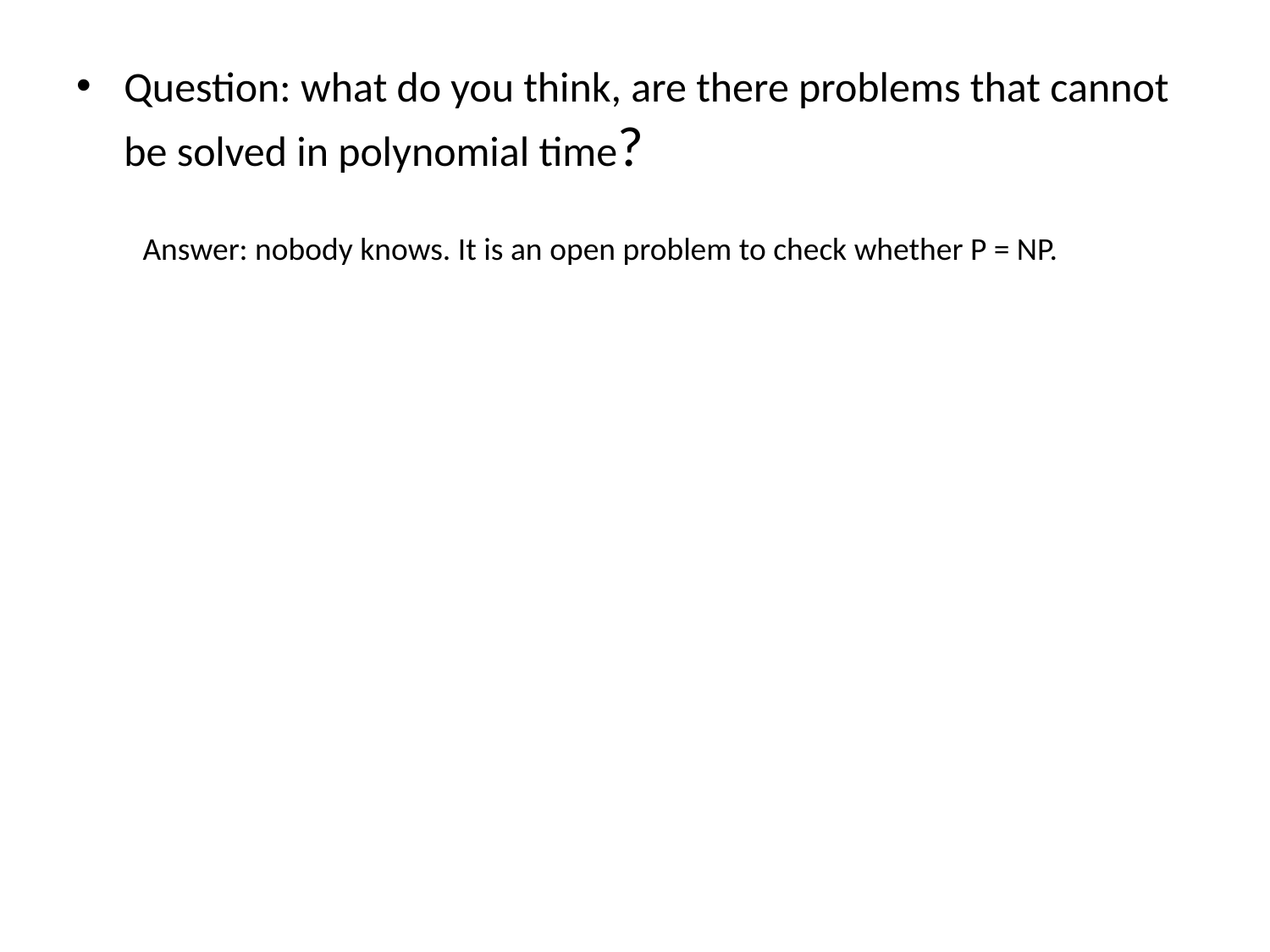

Question: what do you think, are there problems that cannot be solved in polynomial time?
Answer: nobody knows. It is an open problem to check whether P = NP.